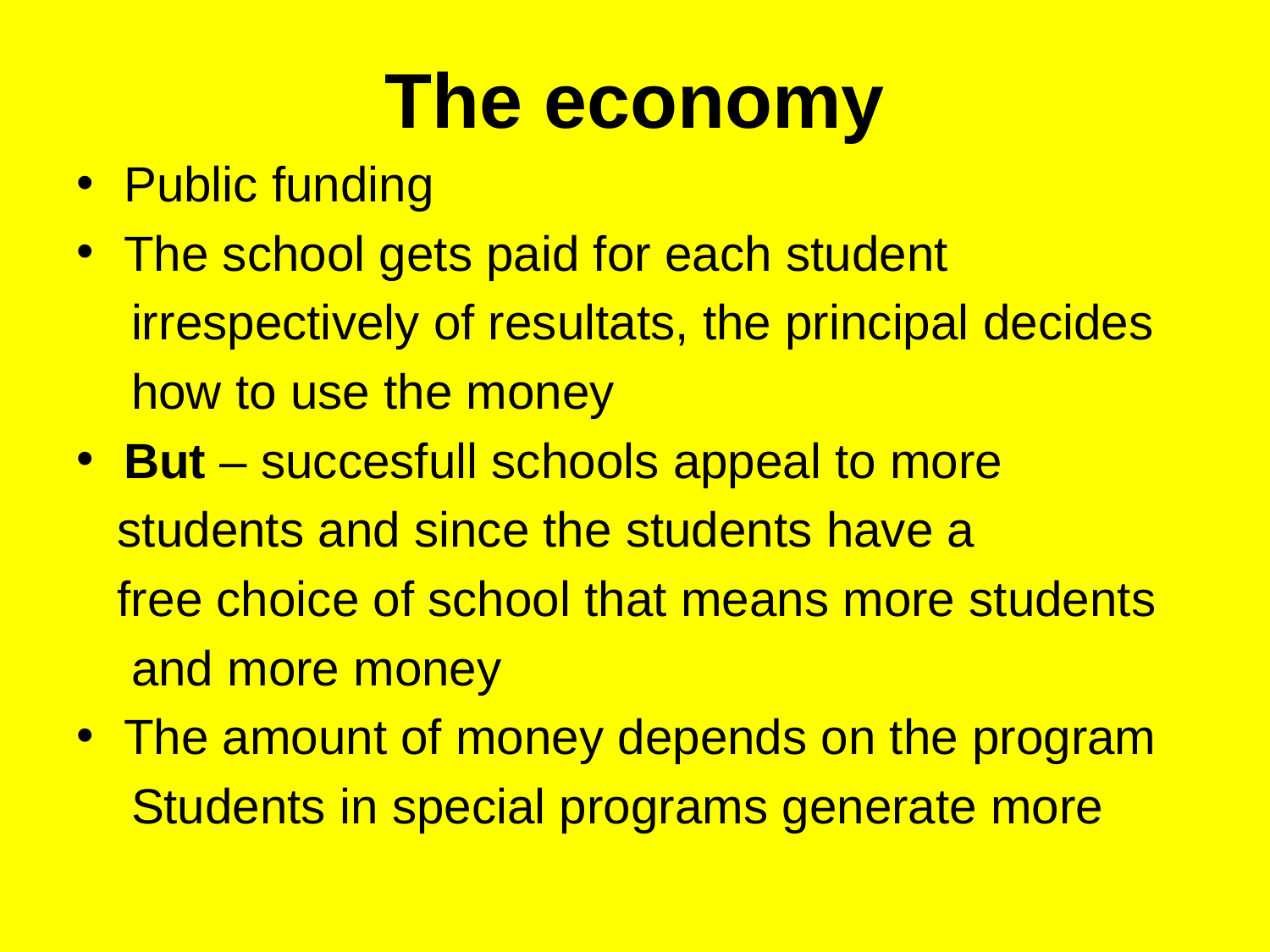

# The economy
Public funding
The school gets paid for each student
    irrespectively of resultats, the principal decides
    how to use the money
But – succesfull schools appeal to more
   students and since the students have a
   free choice of school that means more students
    and more money
The amount of money depends on the program
    Students in special programs generate more